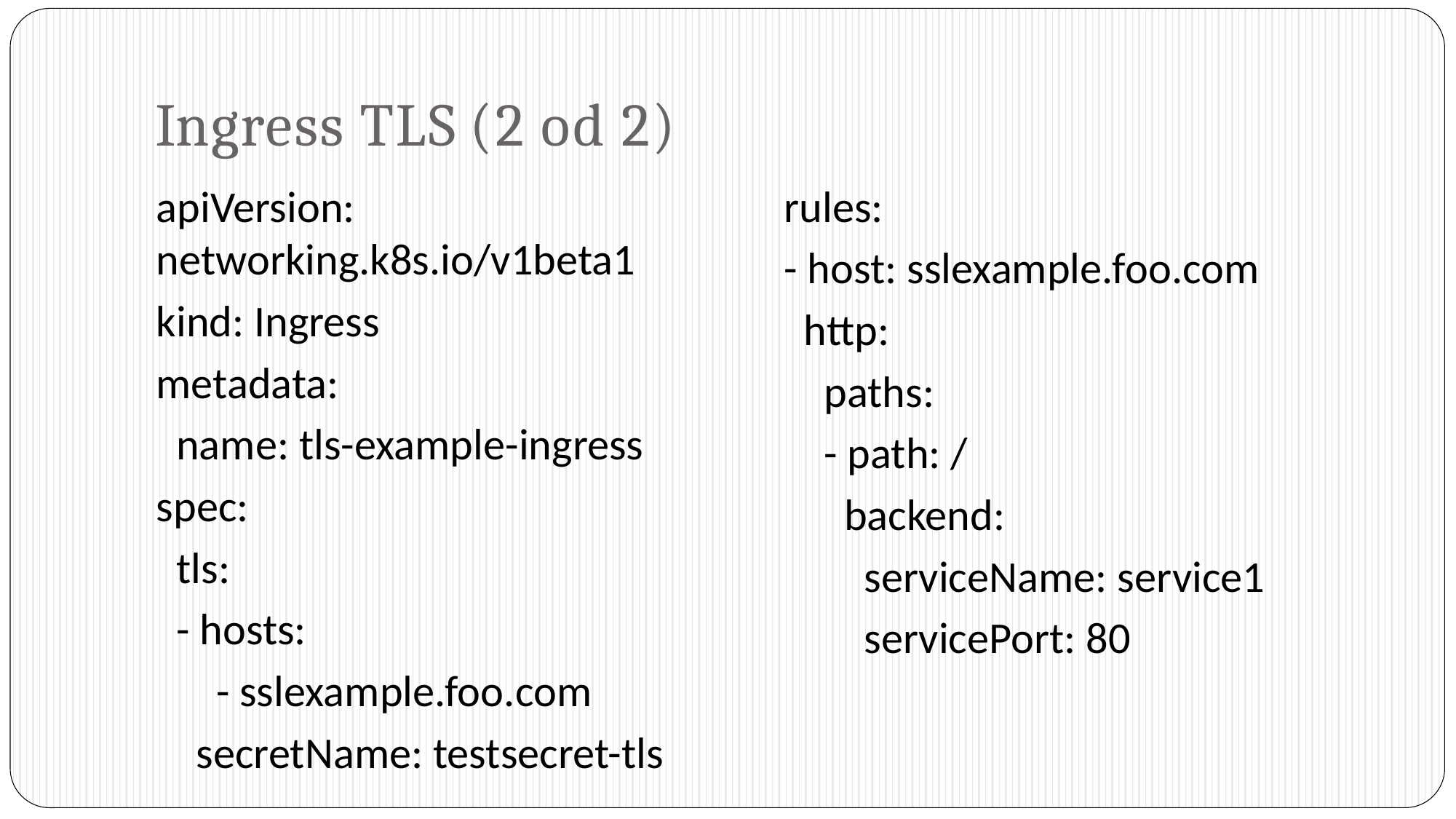

# Ingress TLS (2 od 2)
apiVersion: networking.k8s.io/v1beta1
kind: Ingress
metadata:
  name: tls-example-ingress
spec:
  tls:
  - hosts:
      - sslexample.foo.com
    secretName: testsecret-tls
  rules:
  - host: sslexample.foo.com
    http:
      paths:
      - path: /
        backend:
          serviceName: service1
          servicePort: 80